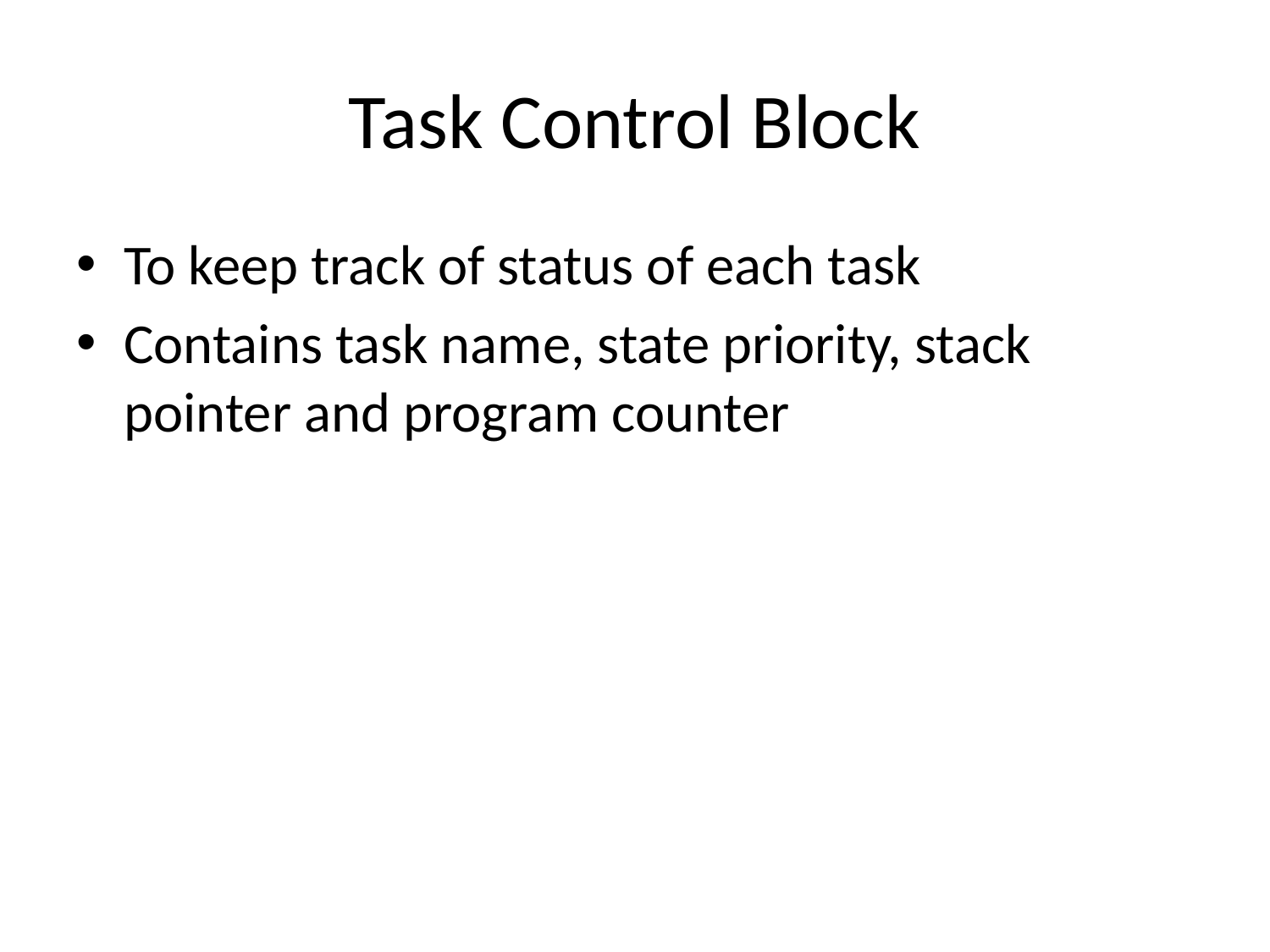

# Task Control Block
To keep track of status of each task
Contains task name, state priority, stack pointer and program counter